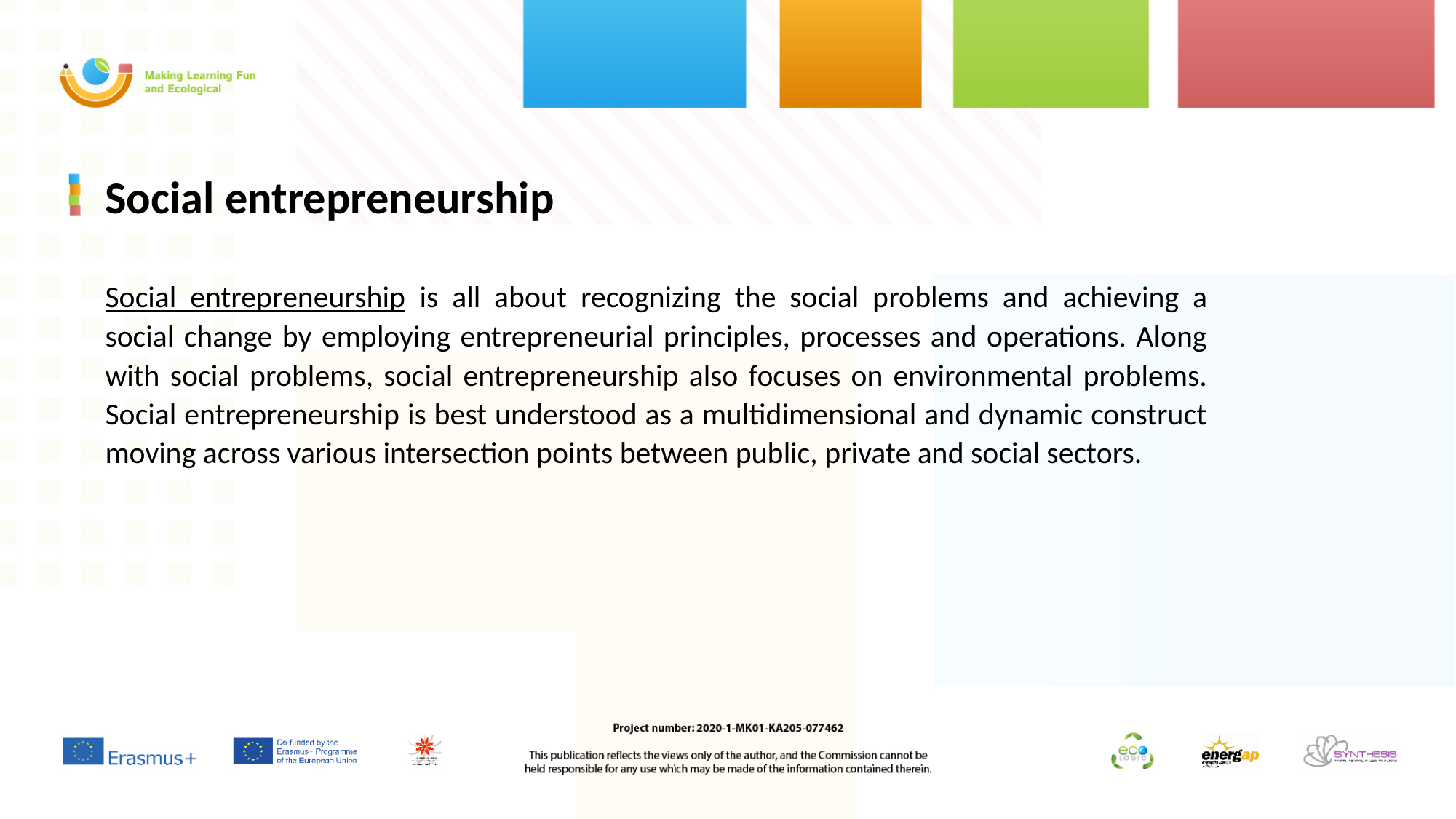

# Social entrepreneurship

Social entrepreneurship is all about recognizing the social problems and achieving a social change by employing entrepreneurial principles, processes and operations. Along with social problems, social entrepreneurship also focuses on environmental problems. Social entrepreneurship is best understood as a multidimensional and dynamic construct moving across various intersection points between public, private and social sectors.